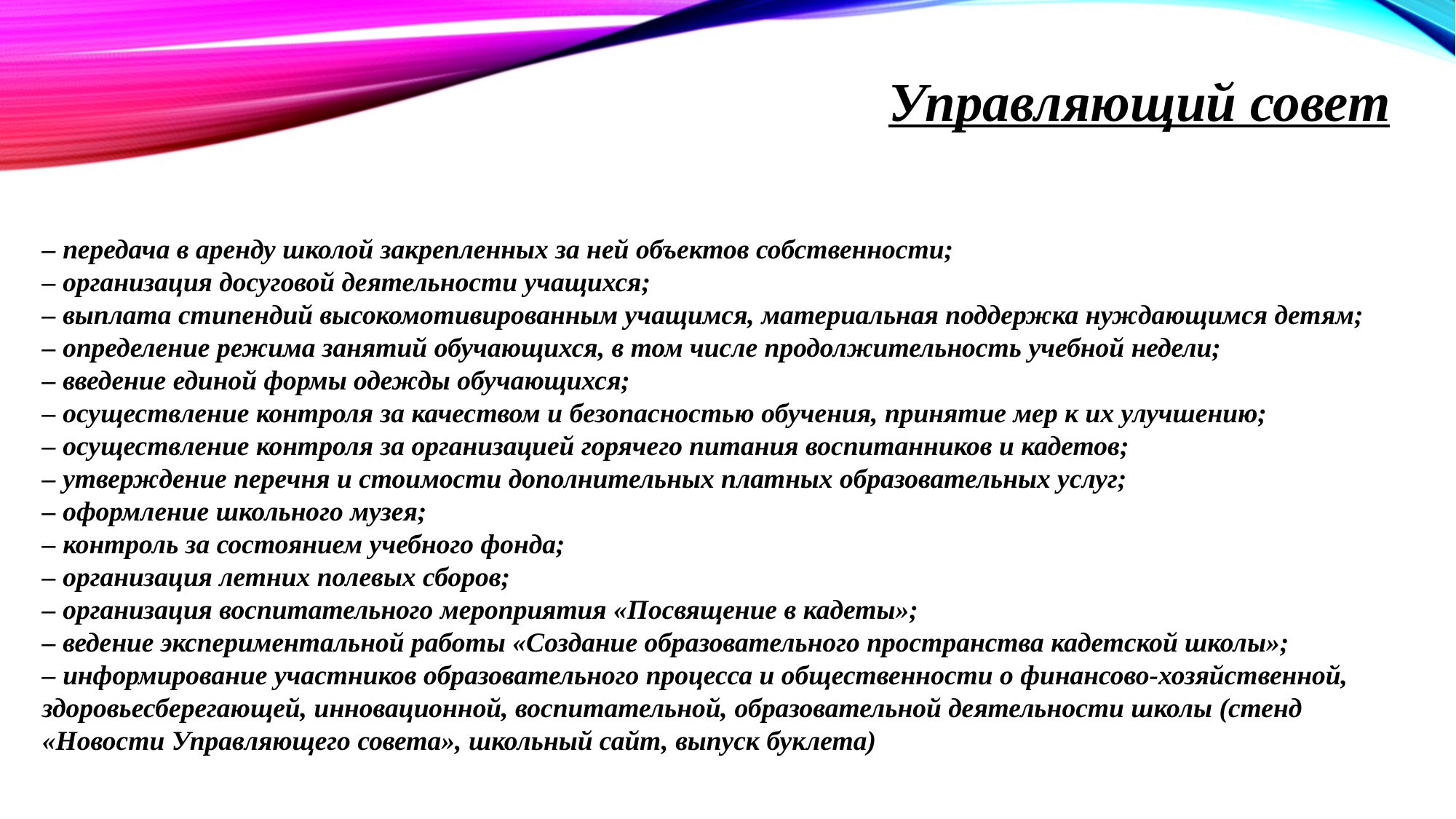

Управляющий совет

– передача в аренду школой закрепленных за ней объектов собственности;
– организация досуговой деятельности учащихся;
– выплата стипендий высокомотивированным учащимся, материальная поддержка нуждающимся детям;
– определение режима занятий обучающихся, в том числе продолжительность учебной недели;
– введение единой формы одежды обучающихся;
– осуществление контроля за качеством и безопасностью обучения, принятие мер к их улучшению;
– осуществление контроля за организацией горячего питания воспитанников и кадетов;
– утверждение перечня и стоимости дополнительных платных образовательных услуг;
– оформление школьного музея;
– контроль за состоянием учебного фонда;
– организация летних полевых сборов;
– организация воспитательного мероприятия «Посвящение в кадеты»;
– ведение экспериментальной работы «Создание образовательного пространства кадетской школы»;
– информирование участников образовательного процесса и общественности о финансово-хозяйственной, здоровьесберегающей, инновационной, воспитательной, образовательной деятельности школы (стенд «Новости Управляющего совета», школьный сайт, выпуск буклета)